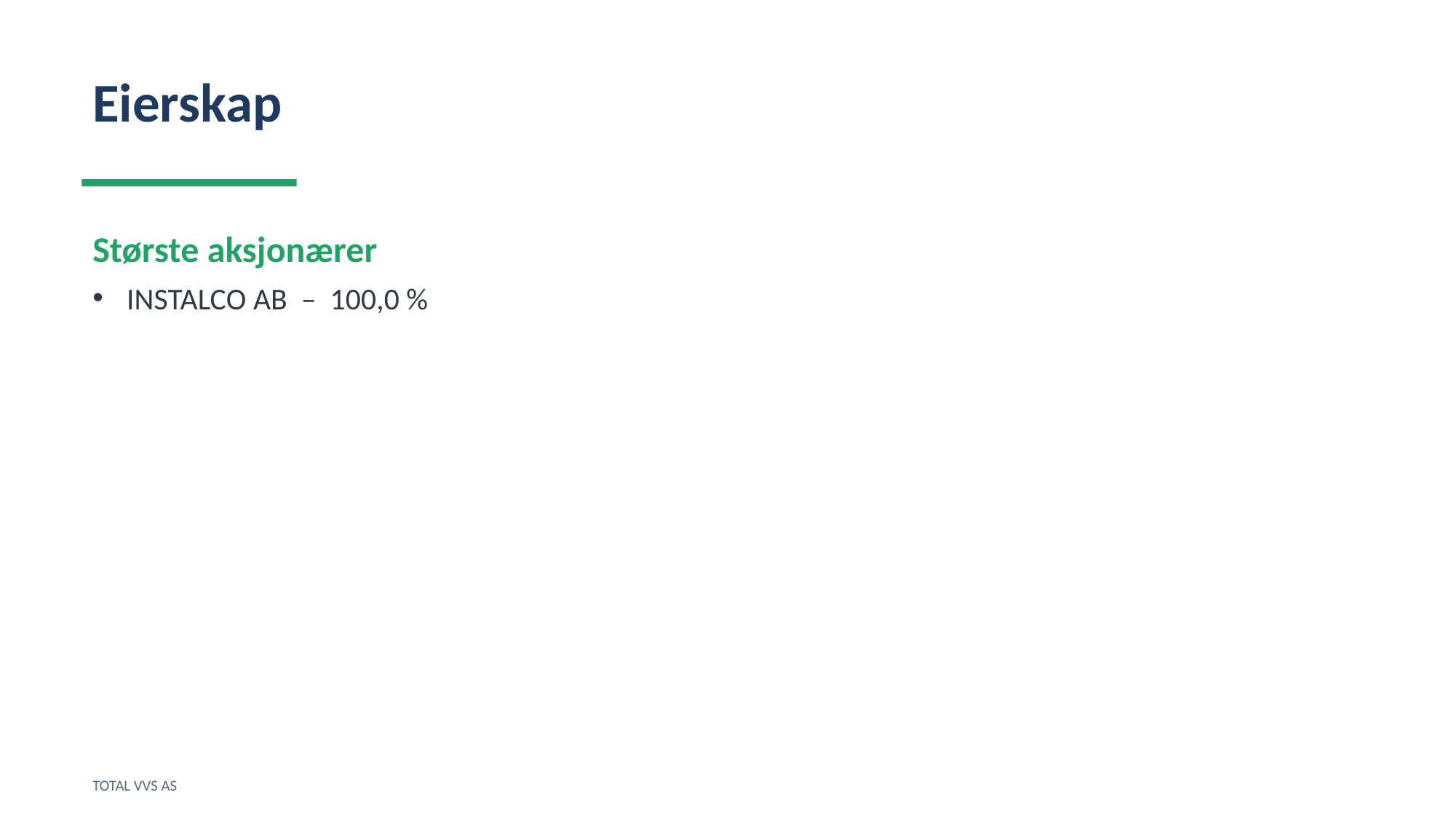

Eierskap

Største aksjonærer
INSTALCO AB  –  100,0 %
TOTAL VVS AS